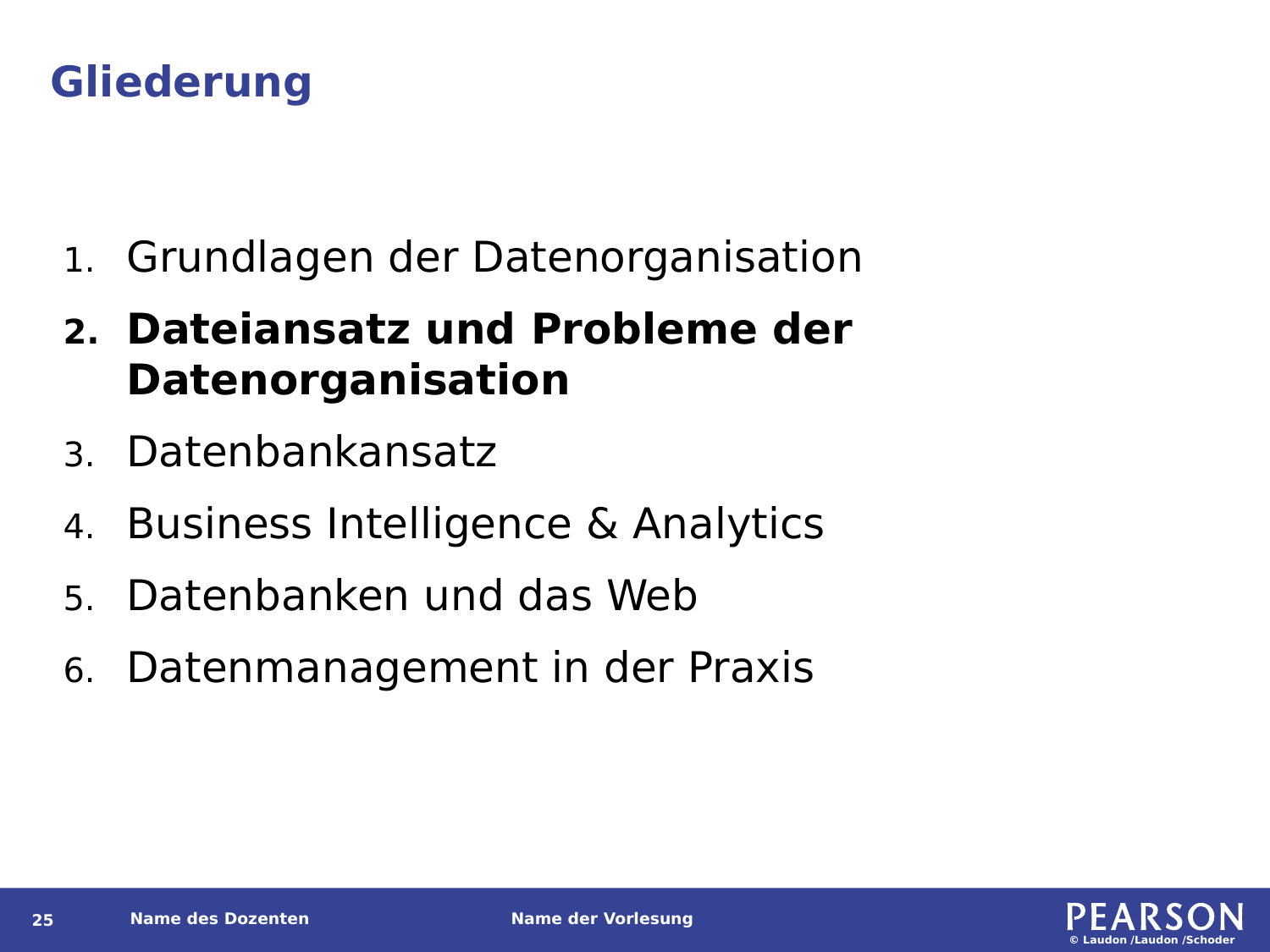

# Gliederung

Grundlagen der Datenorganisation
Dateiansatz und Probleme der Datenorganisation
Datenbankansatz
Business Intelligence & Analytics
Datenbanken und das Web
Datenmanagement in der Praxis
25